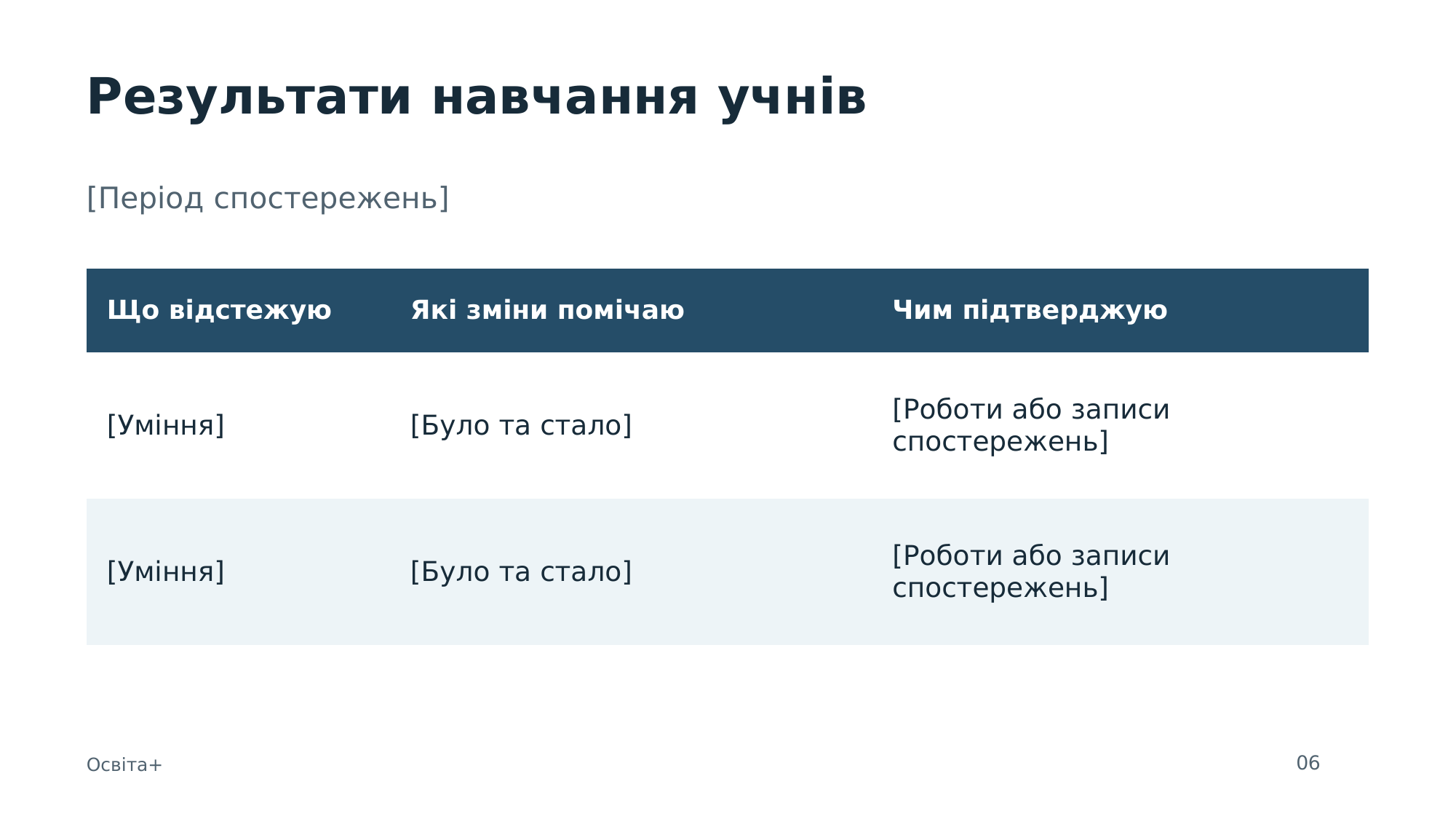

Результати навчання учнів
[Період спостережень]
| Що відстежую | Які зміни помічаю | Чим підтверджую |
| --- | --- | --- |
| [Уміння] | [Було та стало] | [Роботи або записи спостережень] |
| [Уміння] | [Було та стало] | [Роботи або записи спостережень] |
06
Освіта+